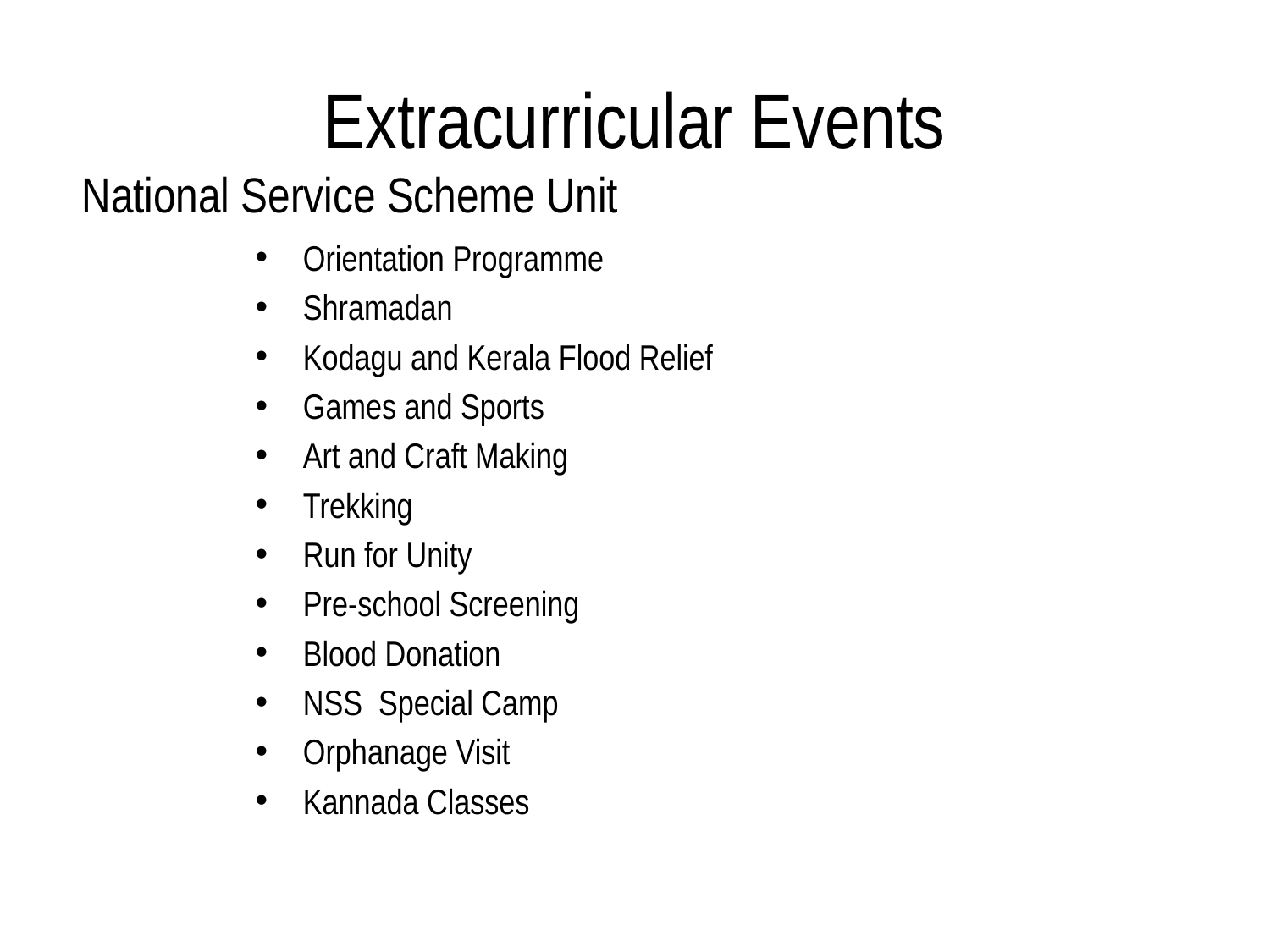

# Extracurricular Events
National Service Scheme Unit
Orientation Programme
Shramadan
Kodagu and Kerala Flood Relief
Games and Sports
Art and Craft Making
Trekking
Run for Unity
Pre-school Screening
Blood Donation
NSS  Special Camp
Orphanage Visit
Kannada Classes